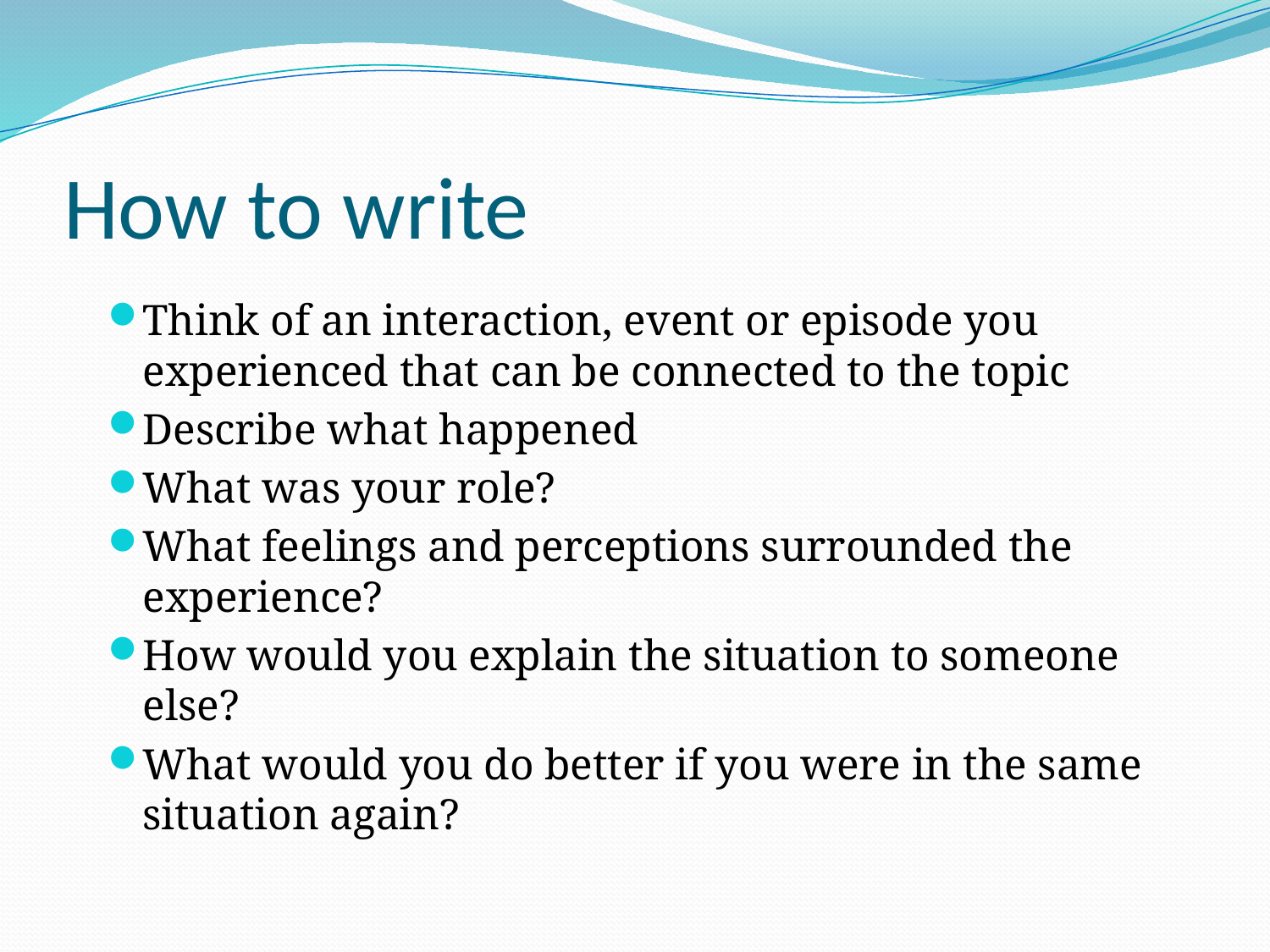

# How to write
Think of an interaction, event or episode you experienced that can be connected to the topic
Describe what happened
What was your role?
What feelings and perceptions surrounded the experience?
How would you explain the situation to someone else?
What would you do better if you were in the same situation again?